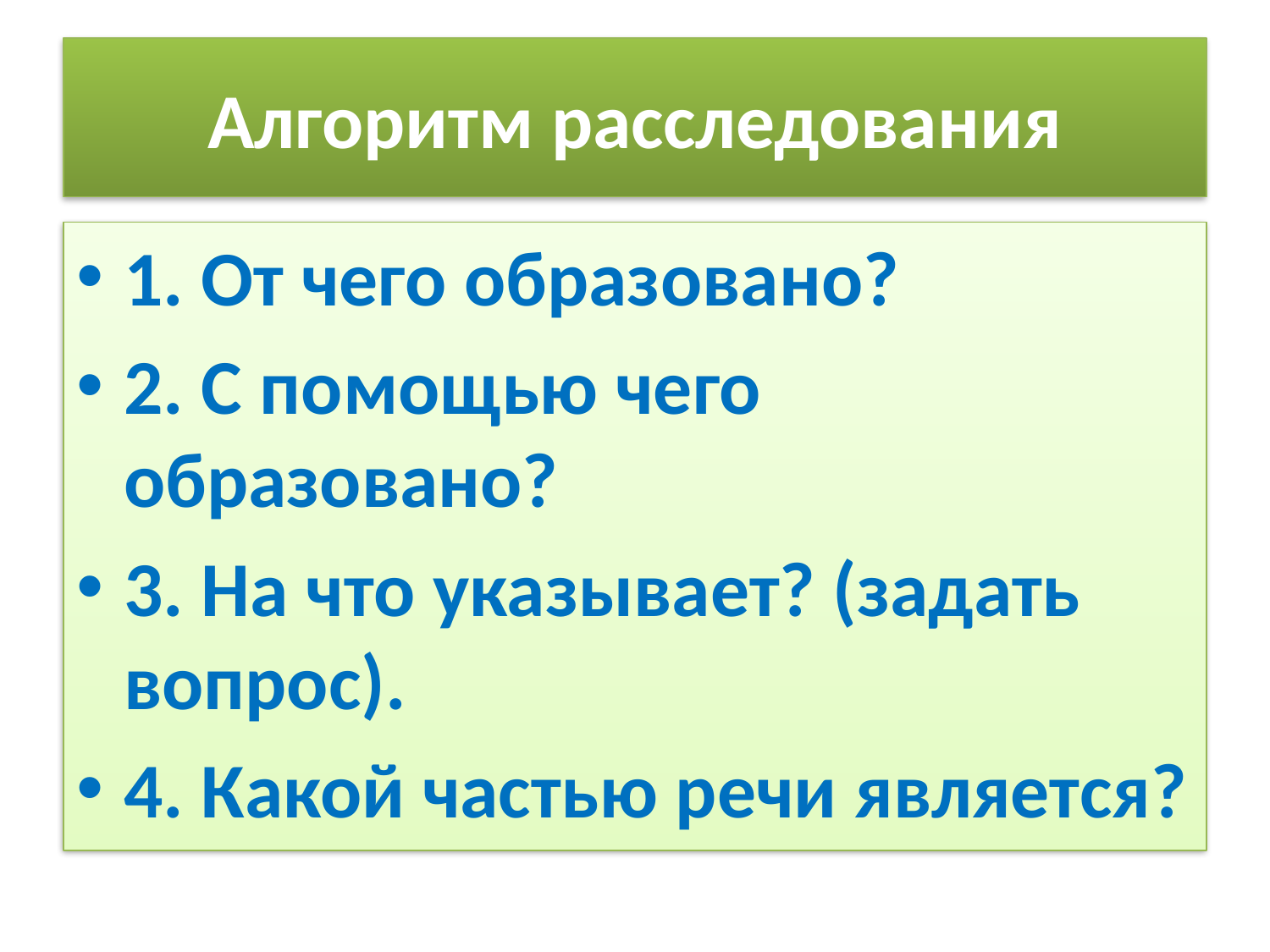

# Алгоритм расследования
1. От чего образовано?
2. С помощью чего образовано?
3. На что указывает? (задать вопрос).
4. Какой частью речи является?